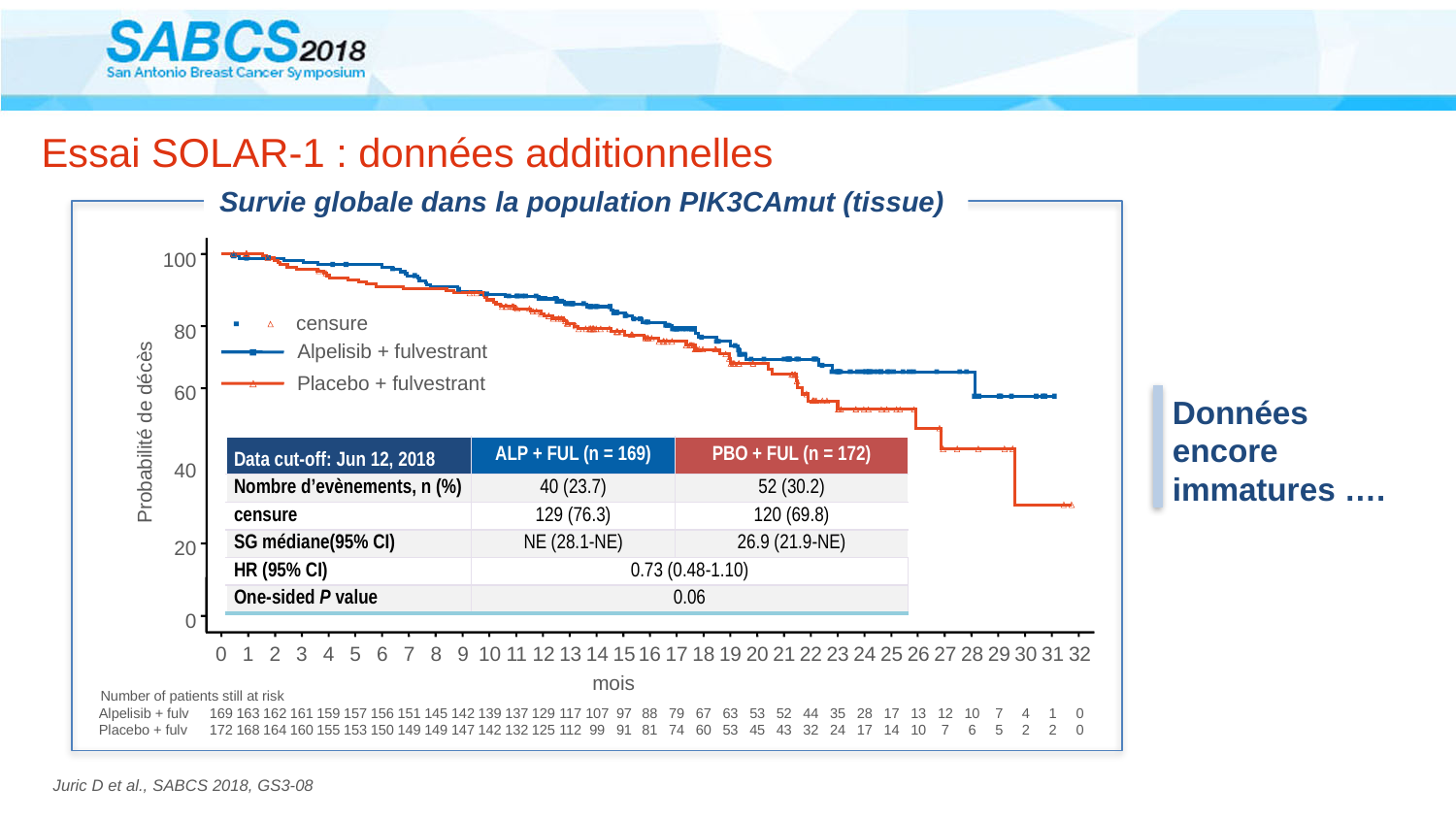

# Essai SOLAR-1 : données additionnelles
Survie globale dans la population PIK3CAmut (tissue)

100

censure

Alpelisib + fulvestrant

Placebo + fulvestrant

80

60
Données encore immatures ….

Probabilité de décès

| Data cut-off: Jun 12, 2018 | ALP + FUL (n = 169) | PBO + FUL (n = 172) |
| --- | --- | --- |
| Nombre d’evènements, n (%) | 40 (23.7) | 52 (30.2) |
| censure | 129 (76.3) | 120 (69.8) |
| SG médiane(95% CI) | NE (28.1-NE) | 26.9 (21.9-NE) |
| HR (95% CI) | 0.73 (0.48-1.10) |  |
| One-sided P value | 0.06 |  |

40

20

0

0
1
2
3
4
5
6
7
8
9
10
11
12
13
14
15
16
17
18
19
20
21
22
23
24
25
26
27
28
29
30
31
32
mois
Number of patients still at risk
Alpelisib + fulv
Placebo + fulv
169
172
162
164
161
160
159
155
157
153
156
150
151
149
145
149
142
147
139
142
137
132
129
125
117
112
107
99
97
91
88
81
79
74
67
60
63
53
53
45
52
43
44
32
35
24
28
17
17
14
13
10
12
7
10
6
7
5
4
2
1
2
0
0
163
168
Juric D et al., SABCS 2018, GS3-08